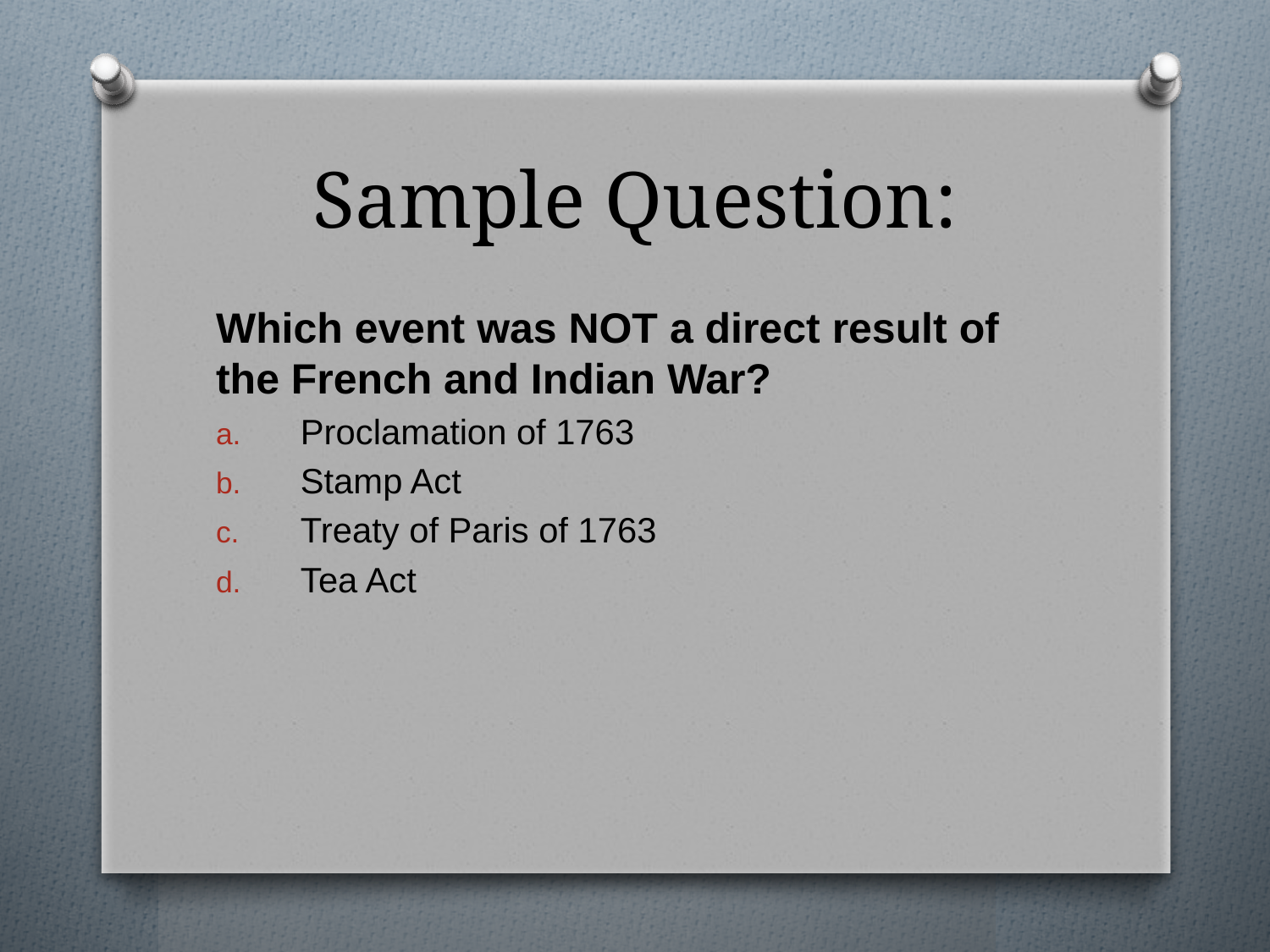

# Sample Question:
Which event was NOT a direct result of the French and Indian War?
Proclamation of 1763
Stamp Act
Treaty of Paris of 1763
Tea Act